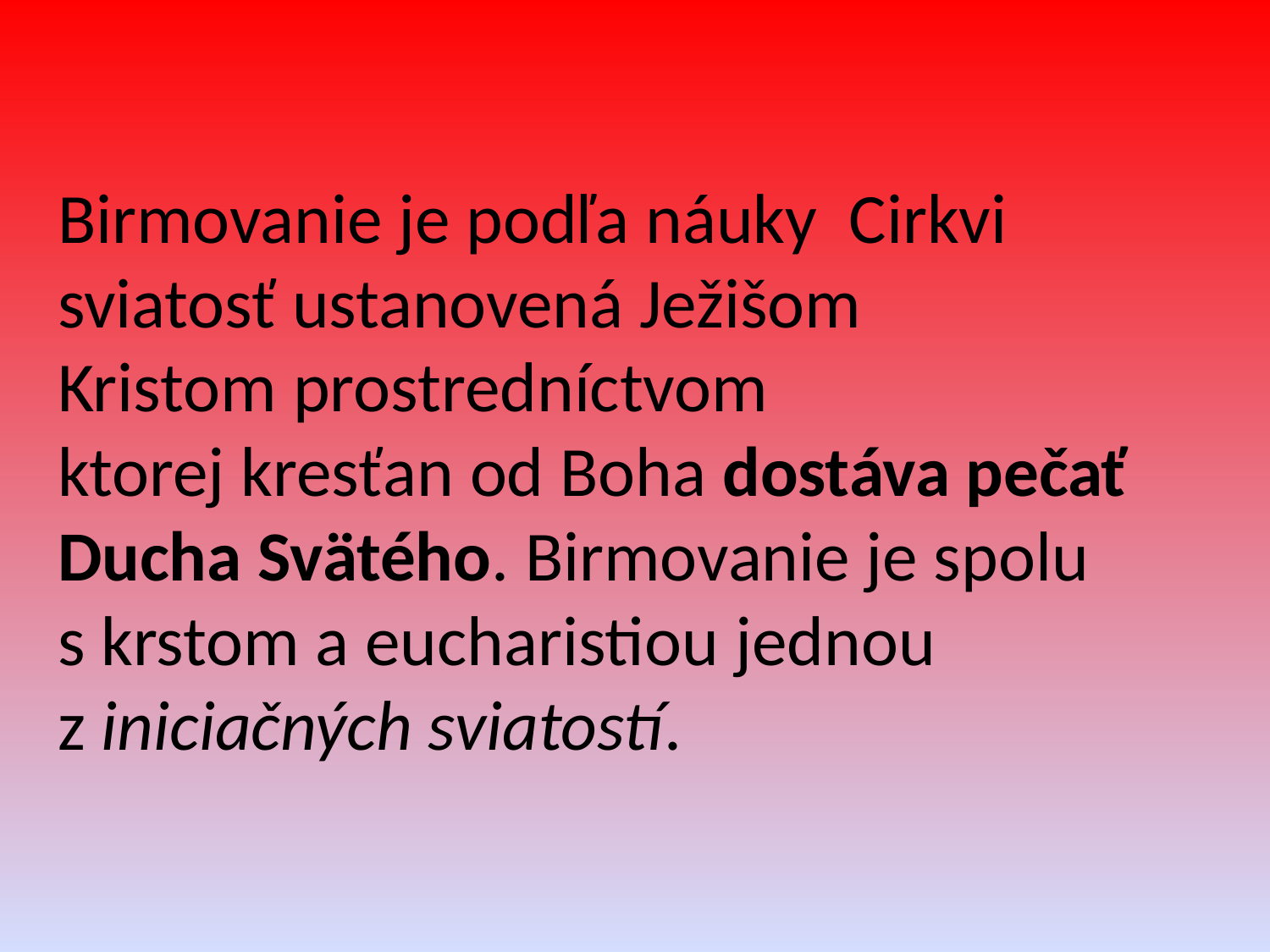

#
Birmovanie je podľa náuky  Cirkvi sviatosť ustanovená Ježišom Kristom prostredníctvom ktorej kresťan od Boha dostáva pečať  Ducha Svätého. Birmovanie je spolu s krstom a eucharistiou jednou z iniciačných sviatostí.